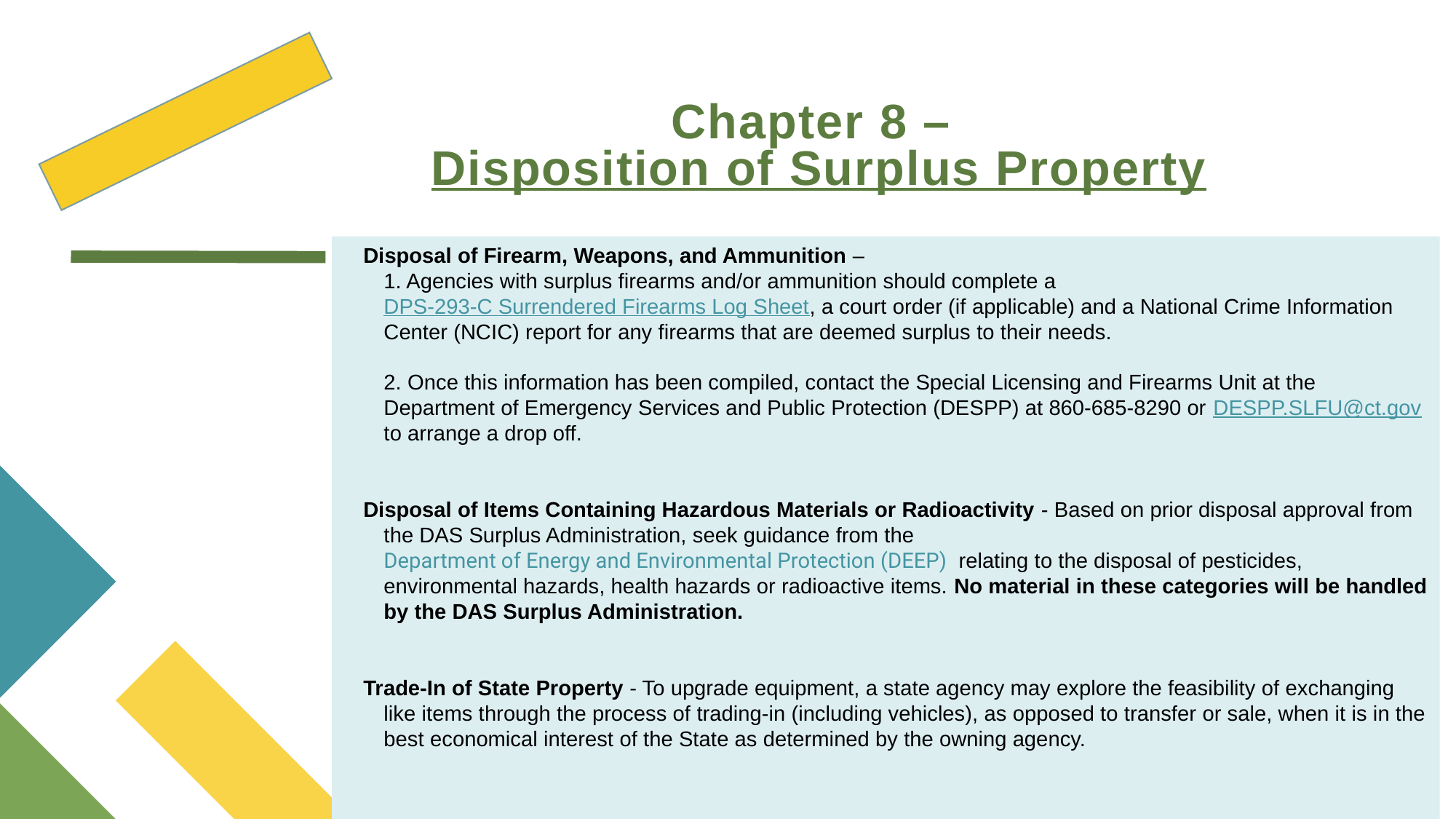

# Chapter 8 – Disposition of Surplus Property

Disposal of Firearm, Weapons, and Ammunition –
	1. Agencies with surplus firearms and/or ammunition should complete a DPS-293-C Surrendered Firearms Log Sheet, a court order (if applicable) and a National Crime Information Center (NCIC) report for any firearms that are deemed surplus to their needs.

	2. Once this information has been compiled, contact the Special Licensing and Firearms Unit at the Department of Emergency Services and Public Protection (DESPP) at 860-685-8290 or DESPP.SLFU@ct.gov to arrange a drop off.

Disposal of Items Containing Hazardous Materials or Radioactivity - Based on prior disposal approval from the DAS Surplus Administration, seek guidance from the Department of Energy and Environmental Protection (DEEP)  relating to the disposal of pesticides, environmental hazards, health hazards or radioactive items. No material in these categories will be handled by the DAS Surplus Administration.

Trade-In of State Property - To upgrade equipment, a state agency may explore the feasibility of exchanging like items through the process of trading-in (including vehicles), as opposed to transfer or sale, when it is in the best economical interest of the State as determined by the owning agency.